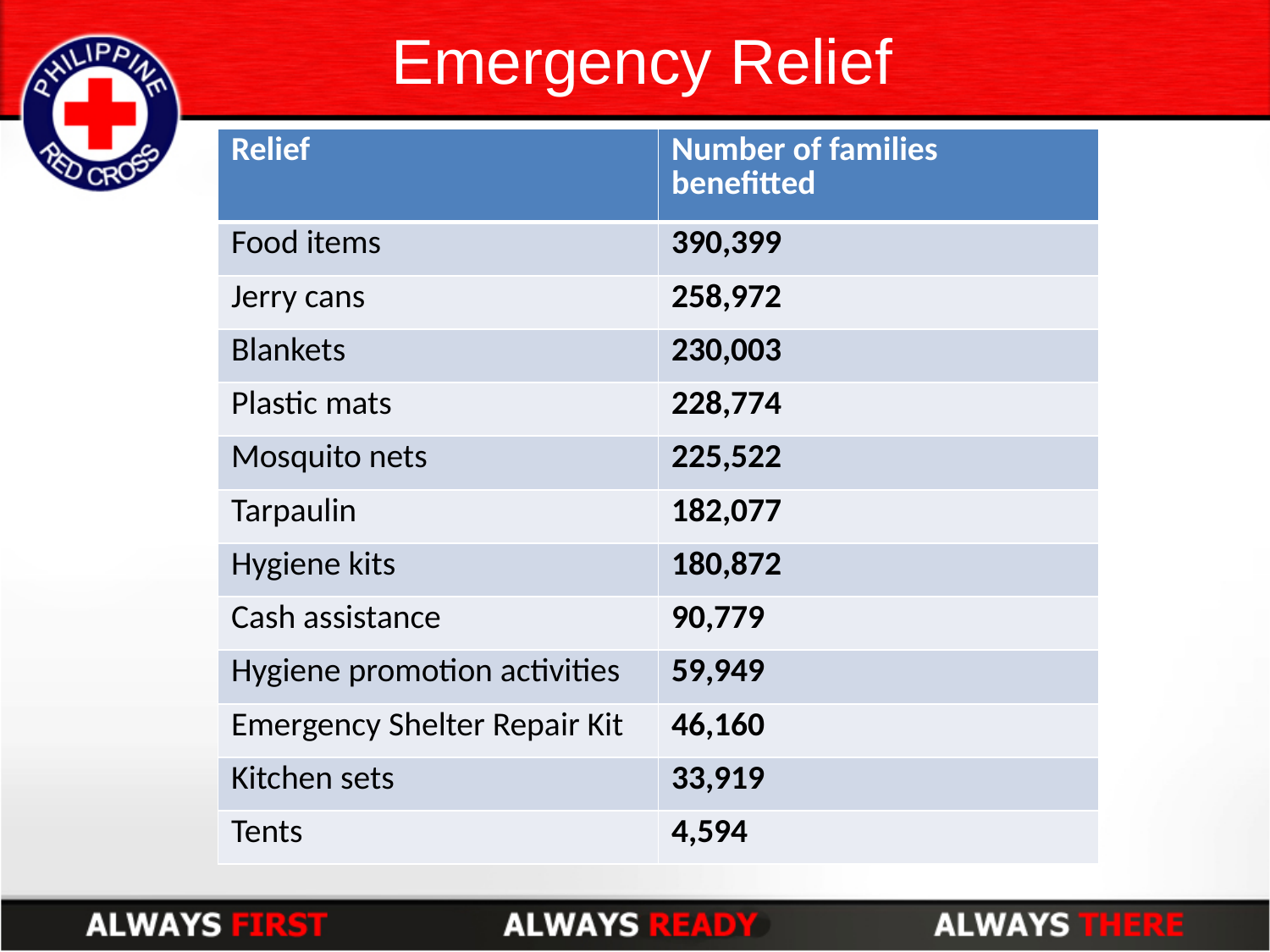

# Emergency Relief
| Relief | Number of families benefitted |
| --- | --- |
| Food items | 390,399 |
| Jerry cans | 258,972 |
| Blankets | 230,003 |
| Plastic mats | 228,774 |
| Mosquito nets | 225,522 |
| Tarpaulin | 182,077 |
| Hygiene kits | 180,872 |
| Cash assistance | 90,779 |
| Hygiene promotion activities | 59,949 |
| Emergency Shelter Repair Kit | 46,160 |
| Kitchen sets | 33,919 |
| Tents | 4,594 |